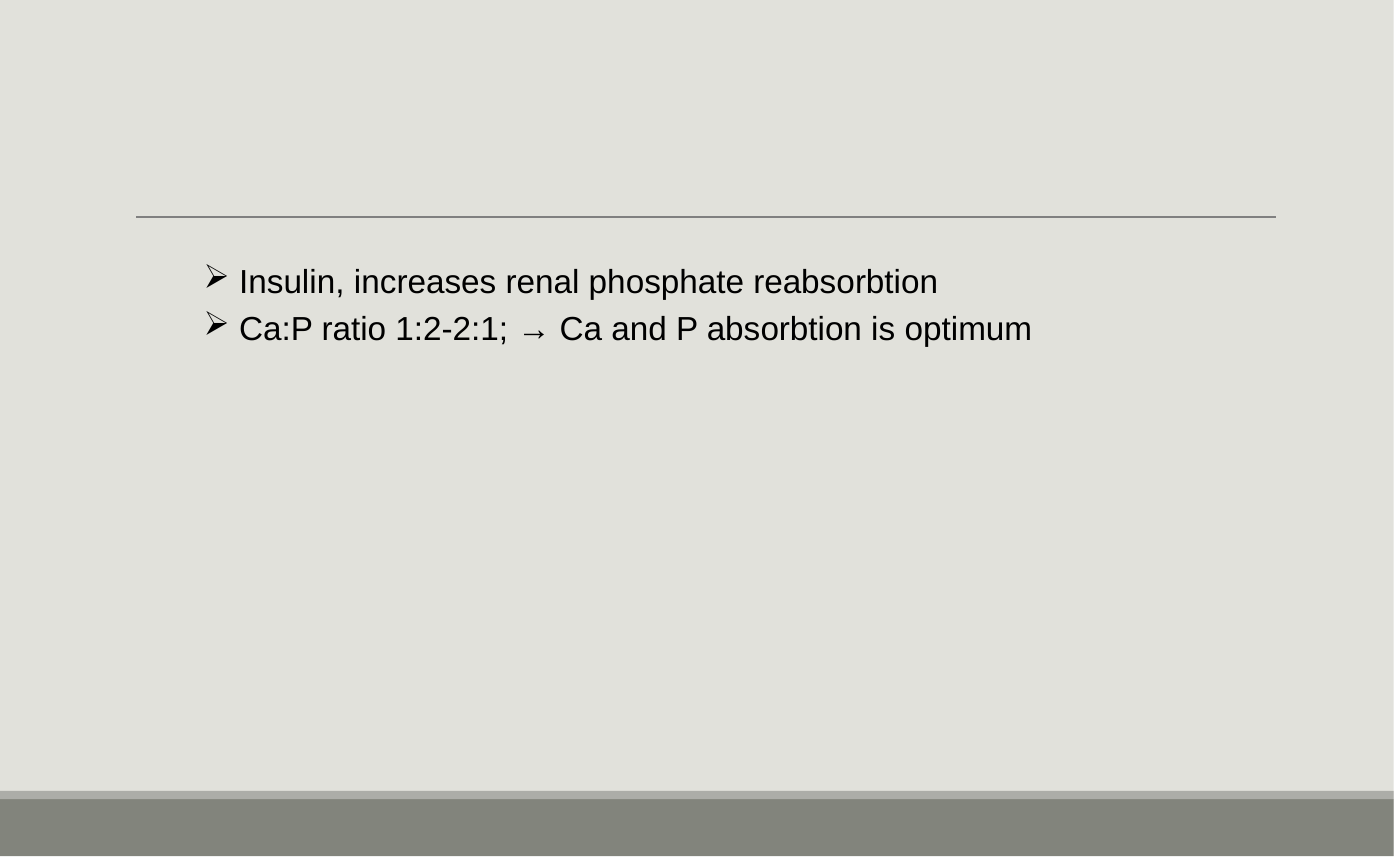

Insulin, increases renal phosphate reabsorbtion
Ca:P ratio 1:2-2:1; → Ca and P absorbtion is optimum